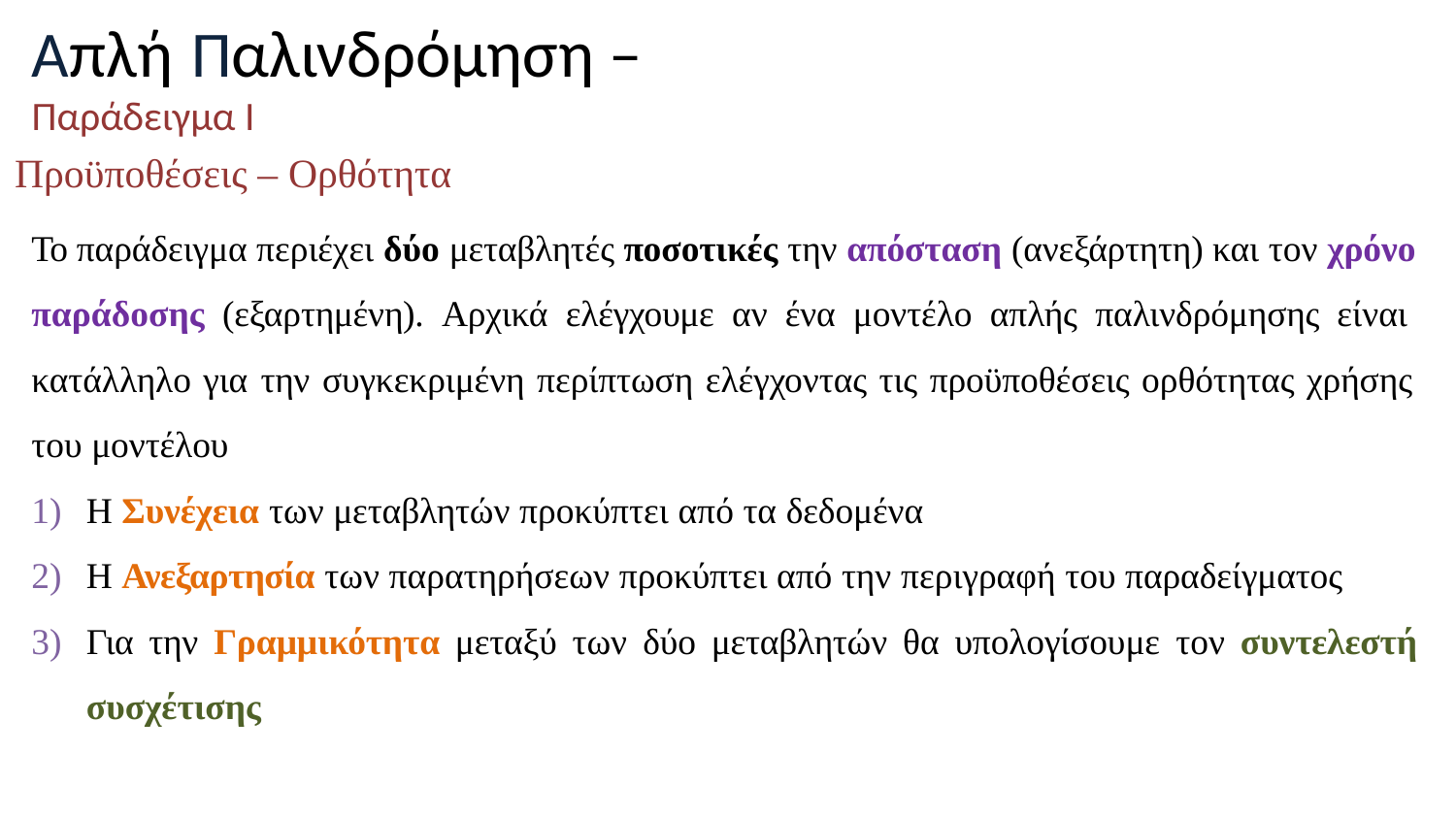

# Απλή Παλινδρόμηση – Παράδειγμα Ι
Προϋποθέσεις – Ορθότητα
Το παράδειγμα περιέχει δύο μεταβλητές ποσοτικές την απόσταση (ανεξάρτητη) και τον χρόνο  παράδοσης (εξαρτημένη). Αρχικά ελέγχουμε αν ένα μοντέλο απλής παλινδρόμησης είναι  κατάλληλο για την συγκεκριμένη περίπτωση ελέγχοντας τις προϋποθέσεις ορθότητας χρήσης  του μοντέλου
Η Συνέχεια των μεταβλητών προκύπτει από τα δεδομένα
Η Ανεξαρτησία των παρατηρήσεων προκύπτει από την περιγραφή του παραδείγματος
Για την Γραμμικότητα μεταξύ των δύο μεταβλητών θα υπολογίσουμε τον συντελεστή
συσχέτισης